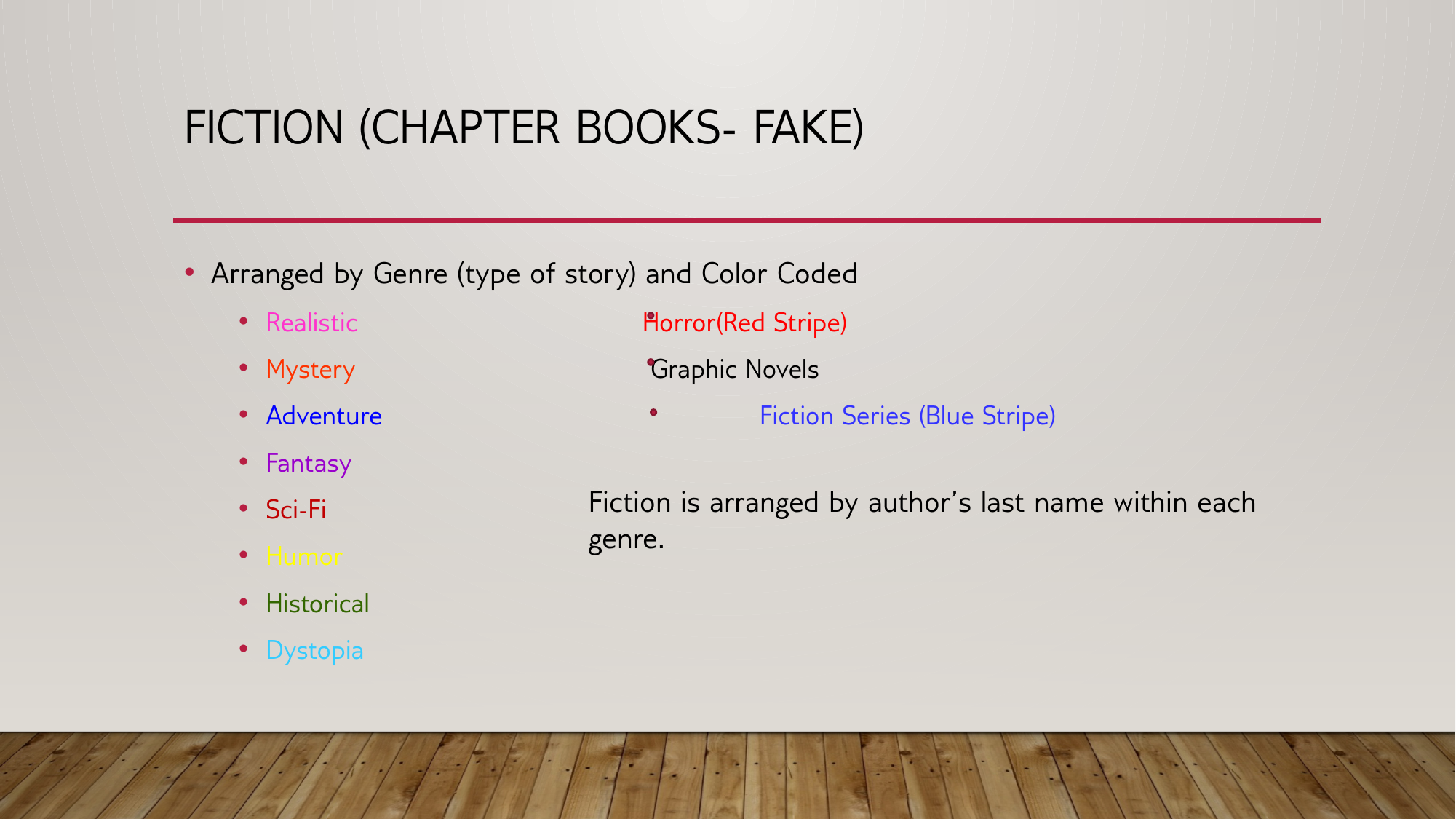

# Fiction (chapter books- Fake)
Arranged by Genre (type of story) and Color Coded
Realistic			      Horror(Red Stripe)
Mystery			       Graphic Novels
Adventure			       Fiction Series (Blue Stripe)
Fantasy
Sci-Fi
Humor
Historical
Dystopia

Fiction is arranged by author’s last name within each genre.